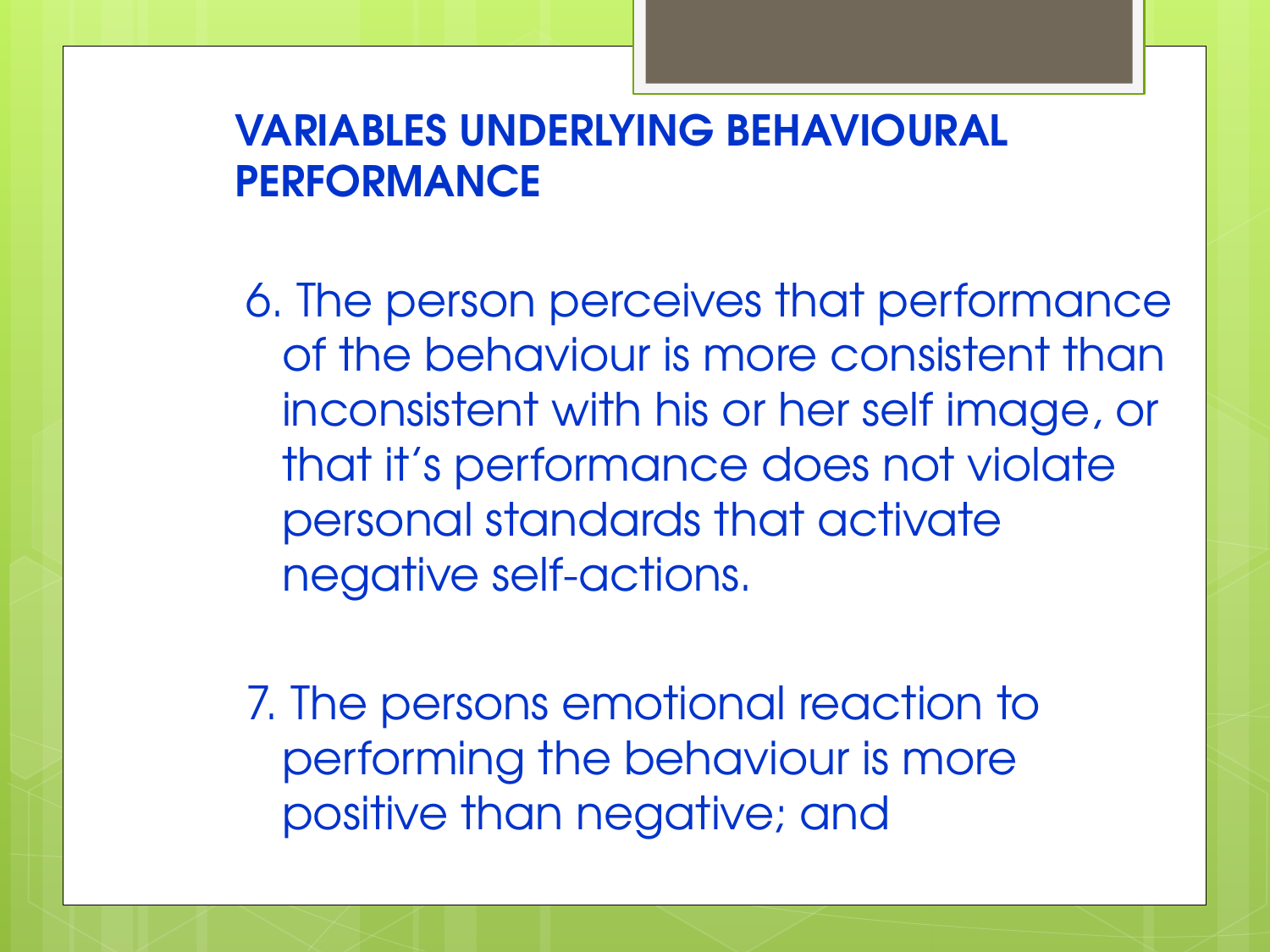

# VARIABLES UNDERLYING BEHAVIOURAL PERFORMANCE
6. The person perceives that performance of the behaviour is more consistent than inconsistent with his or her self image, or that it’s performance does not violate personal standards that activate negative self-actions.

7. The persons emotional reaction to performing the behaviour is more positive than negative; and